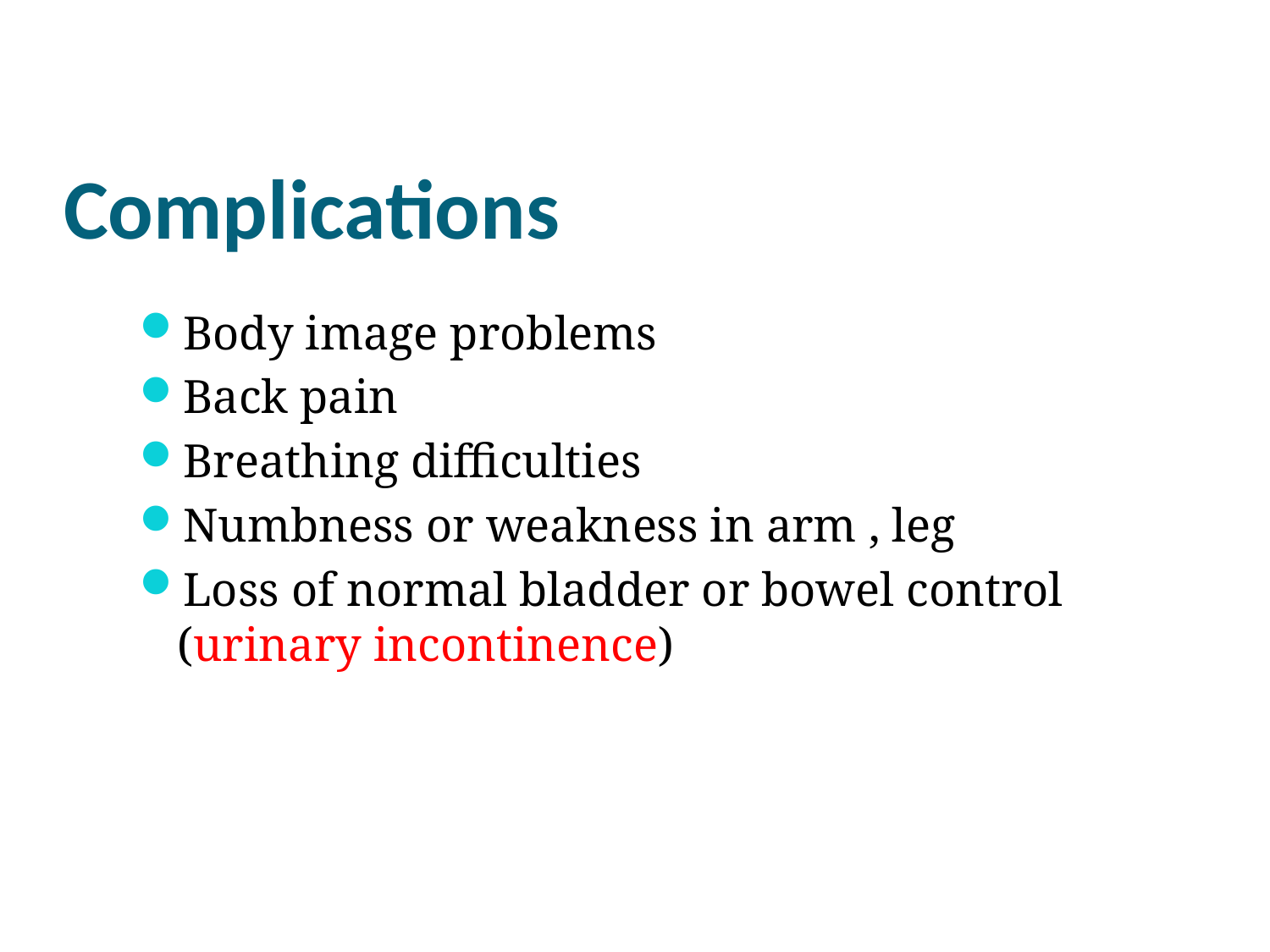

# Complications
Body image problems
Back pain
Breathing difficulties
Numbness or weakness in arm , leg
Loss of normal bladder or bowel control (urinary incontinence)
27